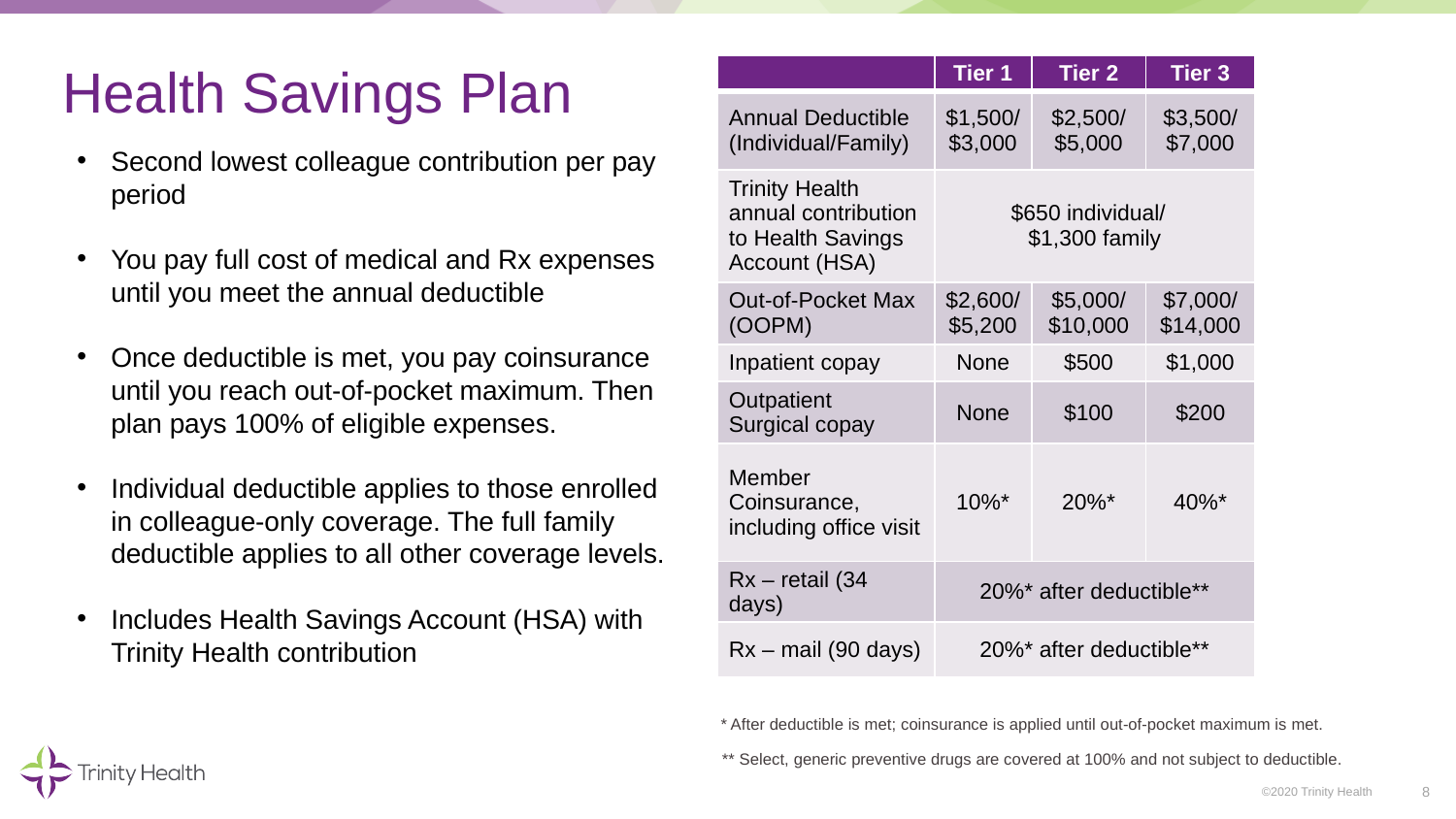

# Health Savings Plan
|  | Tier 1 | Tier 2 | Tier 3 |
| --- | --- | --- | --- |
| Annual Deductible (Individual/Family) | $1,500/ $3,000 | $2,500/ $5,000 | $3,500/ $7,000 |
| Trinity Health annual contribution to Health Savings Account (HSA) | $650 individual/ $1,300 family |  |  |
| Out-of-Pocket Max (OOPM) | $2,600/ $5,200 | $5,000/ $10,000 | $7,000/ $14,000 |
| Inpatient copay | None | $500 | $1,000 |
| Outpatient Surgical copay | None | $100 | $200 |
| Member Coinsurance, including office visit | 10%\* | 20%\* | 40%\* |
| Rx – retail (34 days) | 20%\* after deductible\*\* |  |  |
| Rx – mail (90 days) | 20%\* after deductible\*\* |  |  |
Second lowest colleague contribution per pay period

You pay full cost of medical and Rx expenses until you meet the annual deductible

Once deductible is met, you pay coinsurance until you reach out-of-pocket maximum. Then plan pays 100% of eligible expenses.

Individual deductible applies to those enrolled in colleague-only coverage. The full family deductible applies to all other coverage levels.

Includes Health Savings Account (HSA) with Trinity Health contribution
* After deductible is met; coinsurance is applied until out-of-pocket maximum is met.
** Select, generic preventive drugs are covered at 100% and not subject to deductible.
8
©2020 Trinity Health